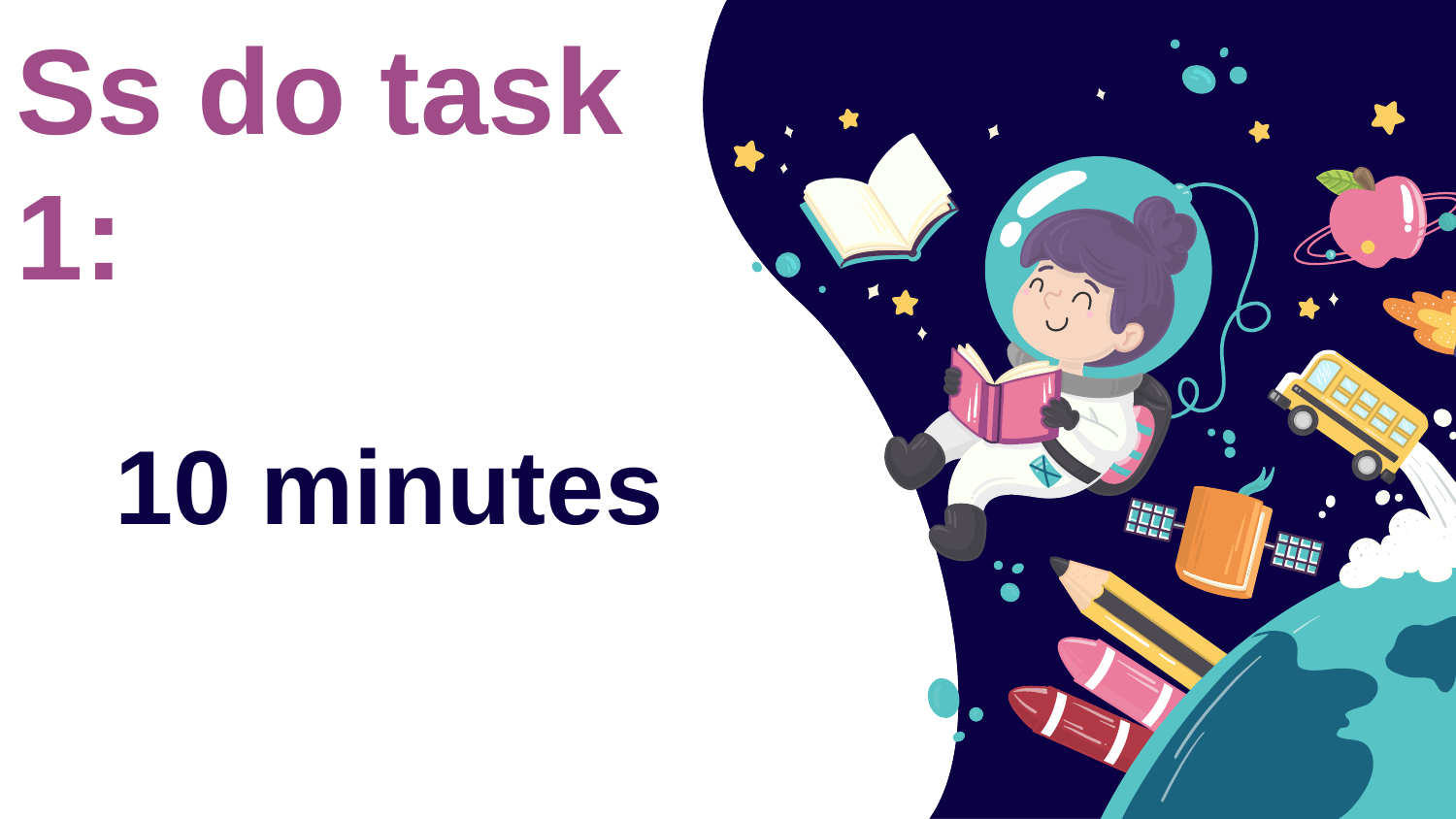

Ss do task 1:

# 10 minutes